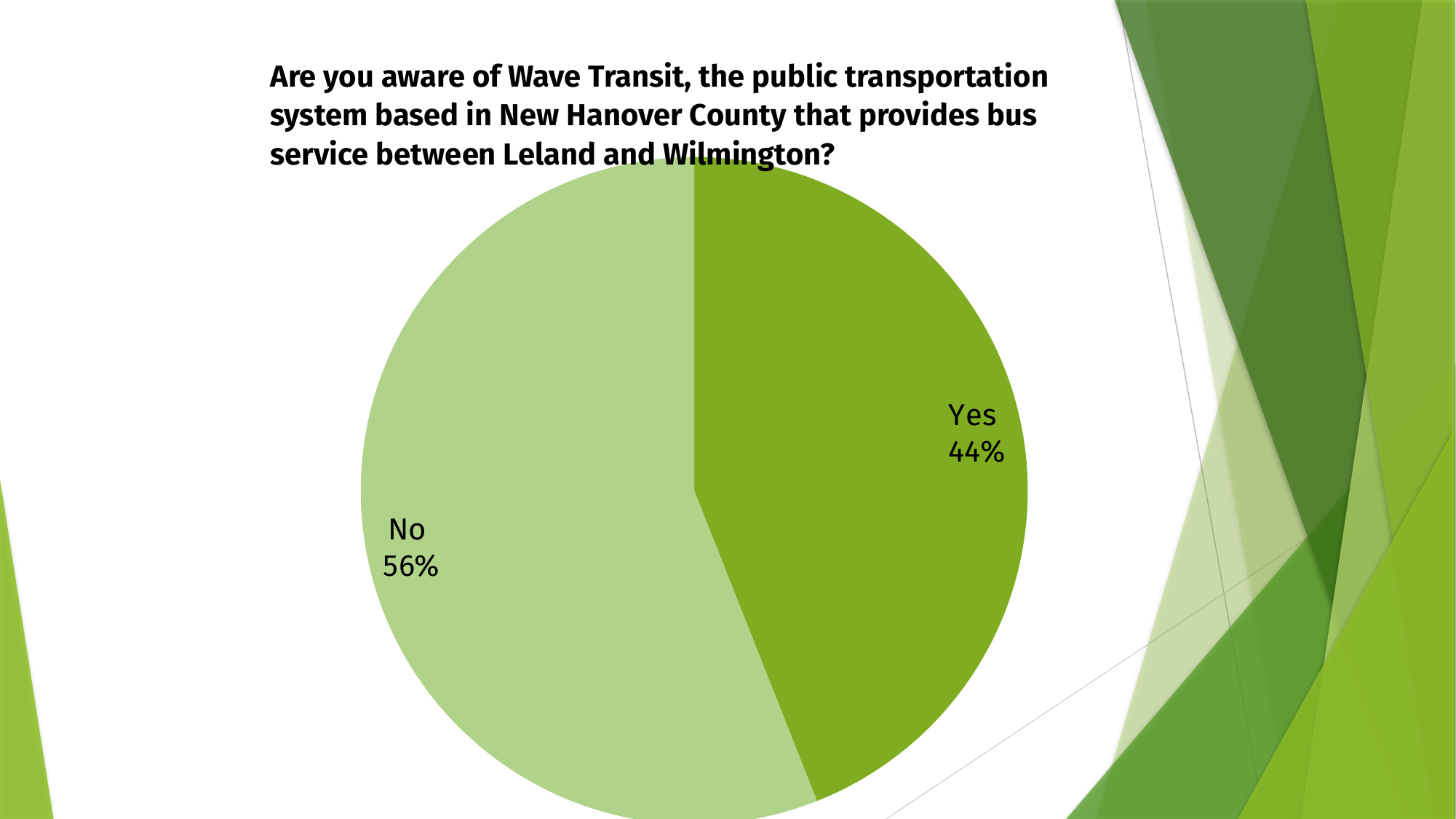

Are you aware of Wave Transit, the public transportation system based in New Hanover County that provides bus service between Leland and Wilmington?

### Chart

| Category |  |
|---|---|
| Yes  | 44.0 |
| No  | 56.0 |